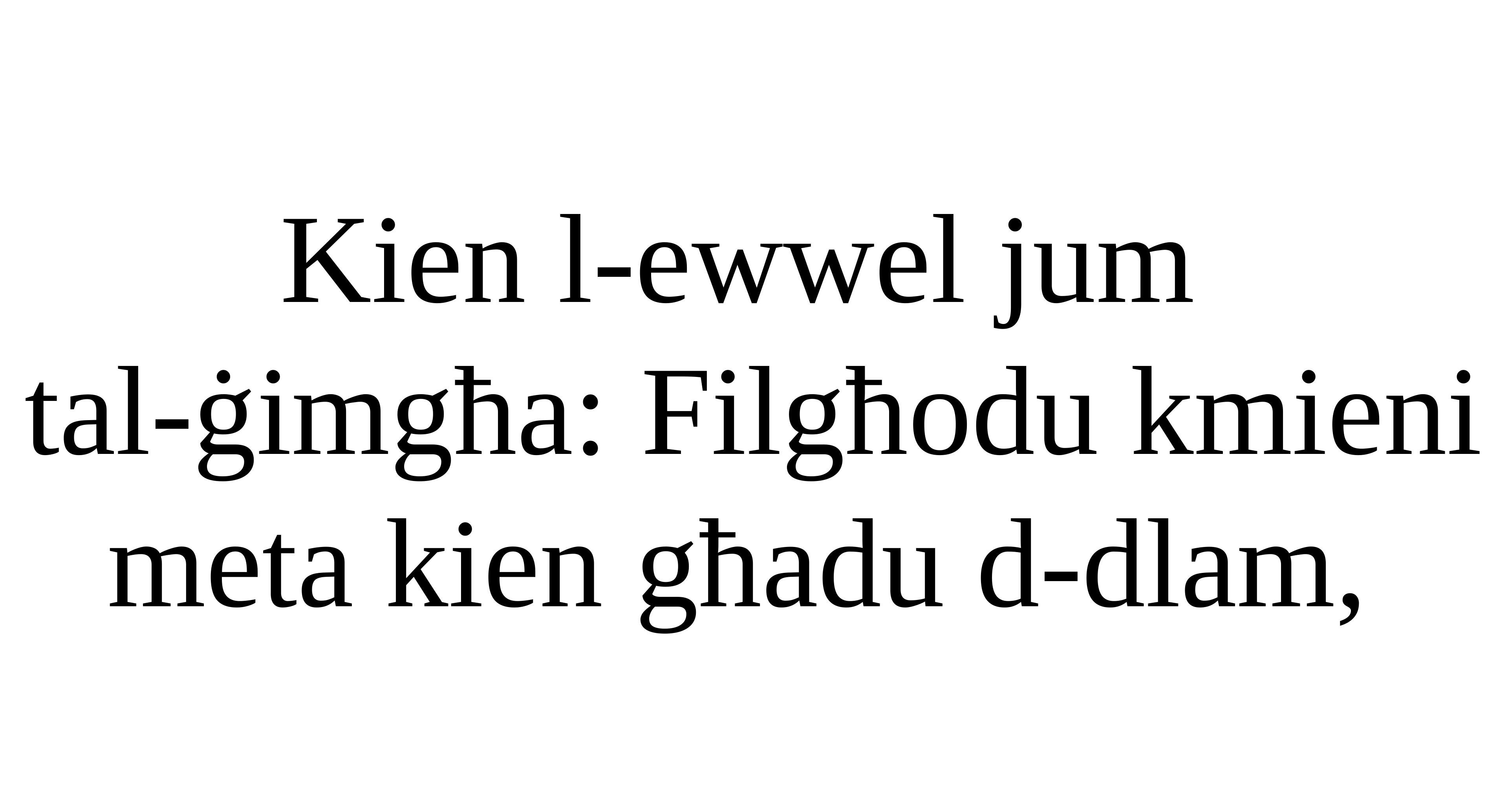

Kien l-ewwel jum
tal-ġimgħa: Filgħodu kmieni meta kien għadu d-dlam,